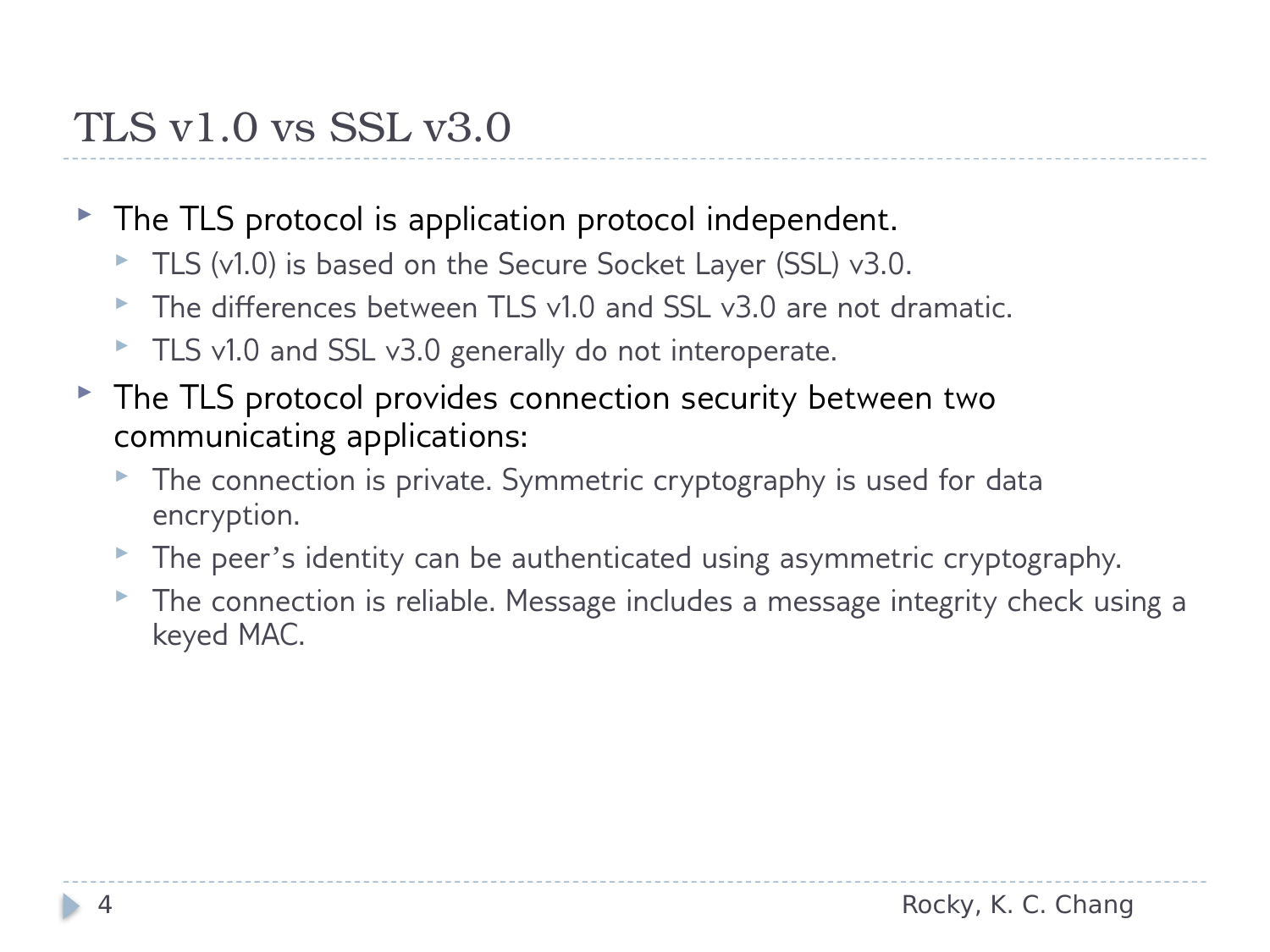

# TLS v1.0 vs SSL v3.0
The TLS protocol is application protocol independent.
TLS (v1.0) is based on the Secure Socket Layer (SSL) v3.0.
The differences between TLS v1.0 and SSL v3.0 are not dramatic.
TLS v1.0 and SSL v3.0 generally do not interoperate.
The TLS protocol provides connection security between two communicating applications:
The connection is private. Symmetric cryptography is used for data encryption.
The peer’s identity can be authenticated using asymmetric cryptography.
The connection is reliable. Message includes a message integrity check using a keyed MAC.
4
Rocky, K. C. Chang